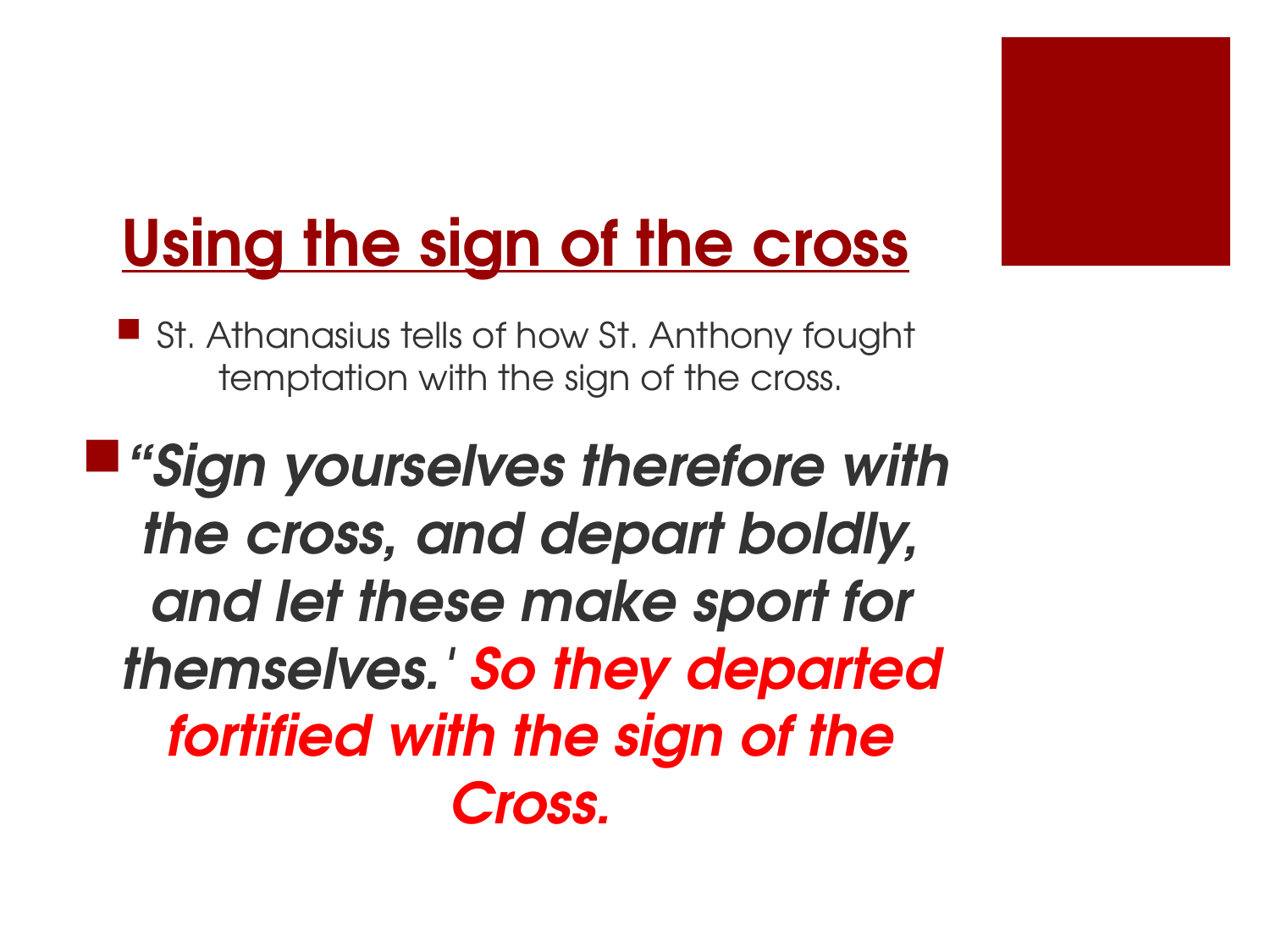

# Using the sign of the cross
 St. Athanasius tells of how St. Anthony fought temptation with the sign of the cross.
“Sign yourselves therefore with the cross, and depart boldly, and let these make sport for themselves.' So they departed fortified with the sign of the Cross.